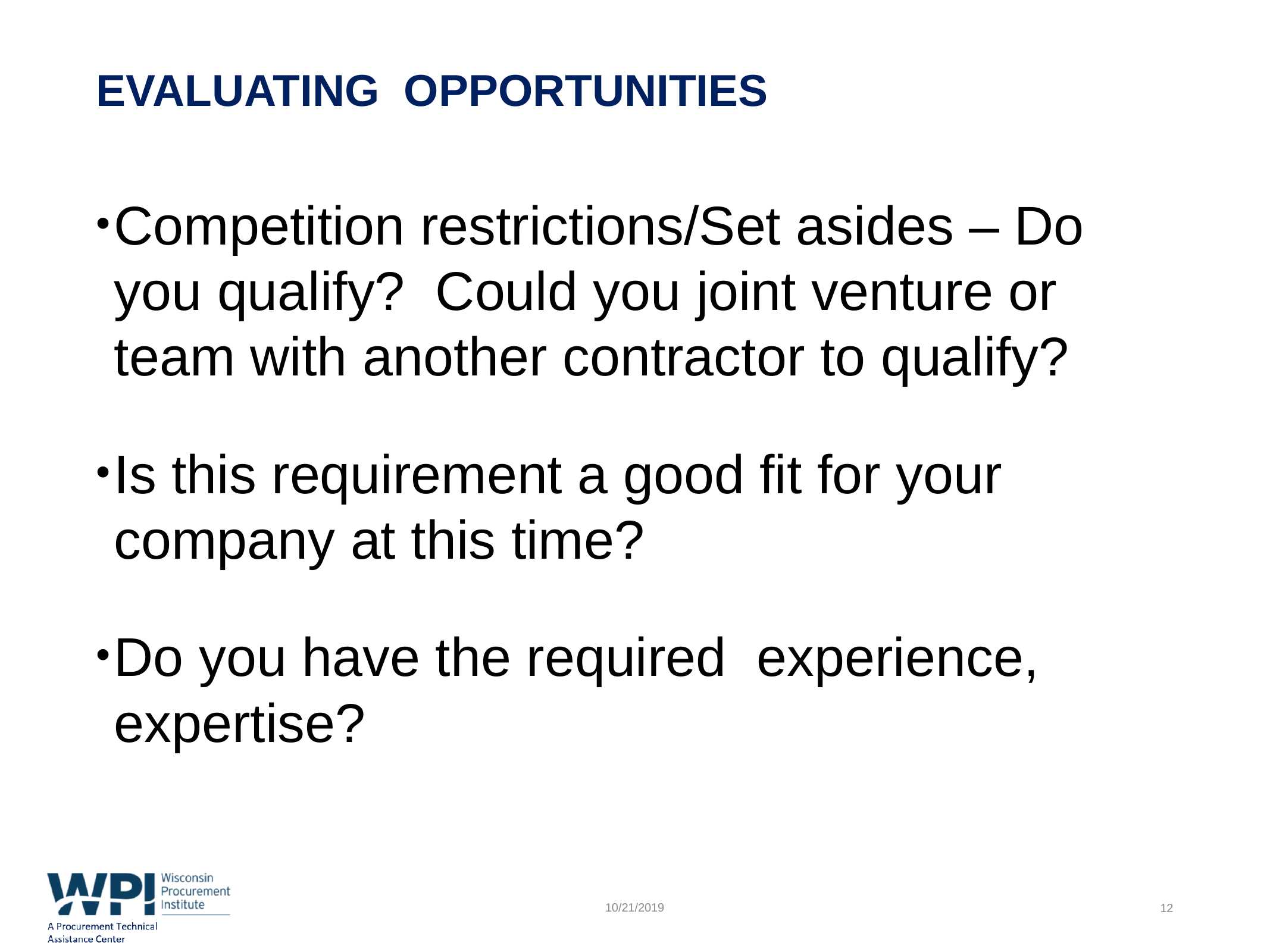

# Evaluating  opportunities
Competition restrictions/Set asides – Do you qualify?  Could you joint venture or team with another contractor to qualify?
Is this requirement a good fit for your company at this time?
Do you have the required  experience, expertise?
10/21/2019
12